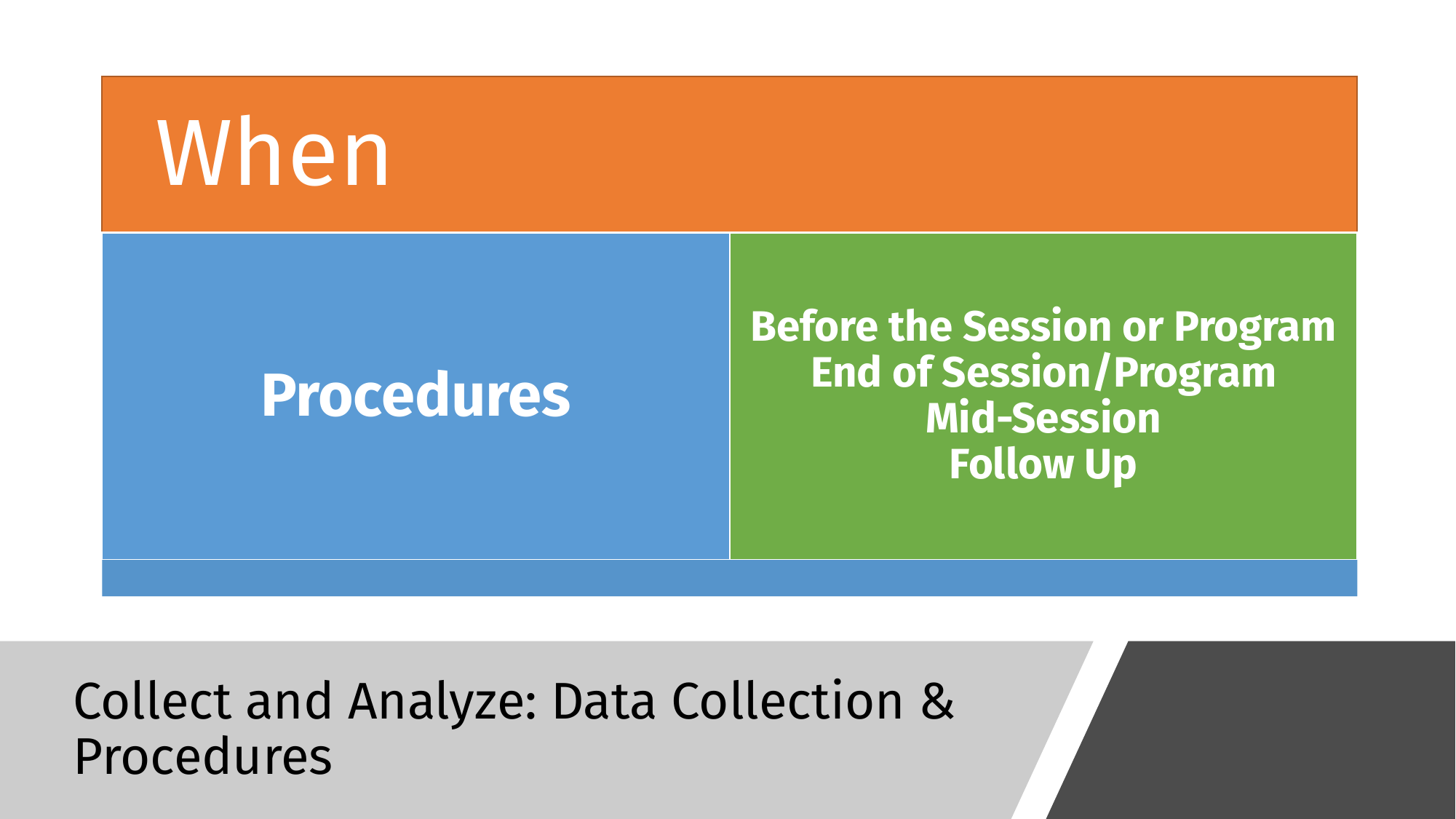

When
Procedures
Before the Session or Program
End of Session/Program
Mid-Session
Follow Up

# Collect and Analyze: Data Collection & Procedures